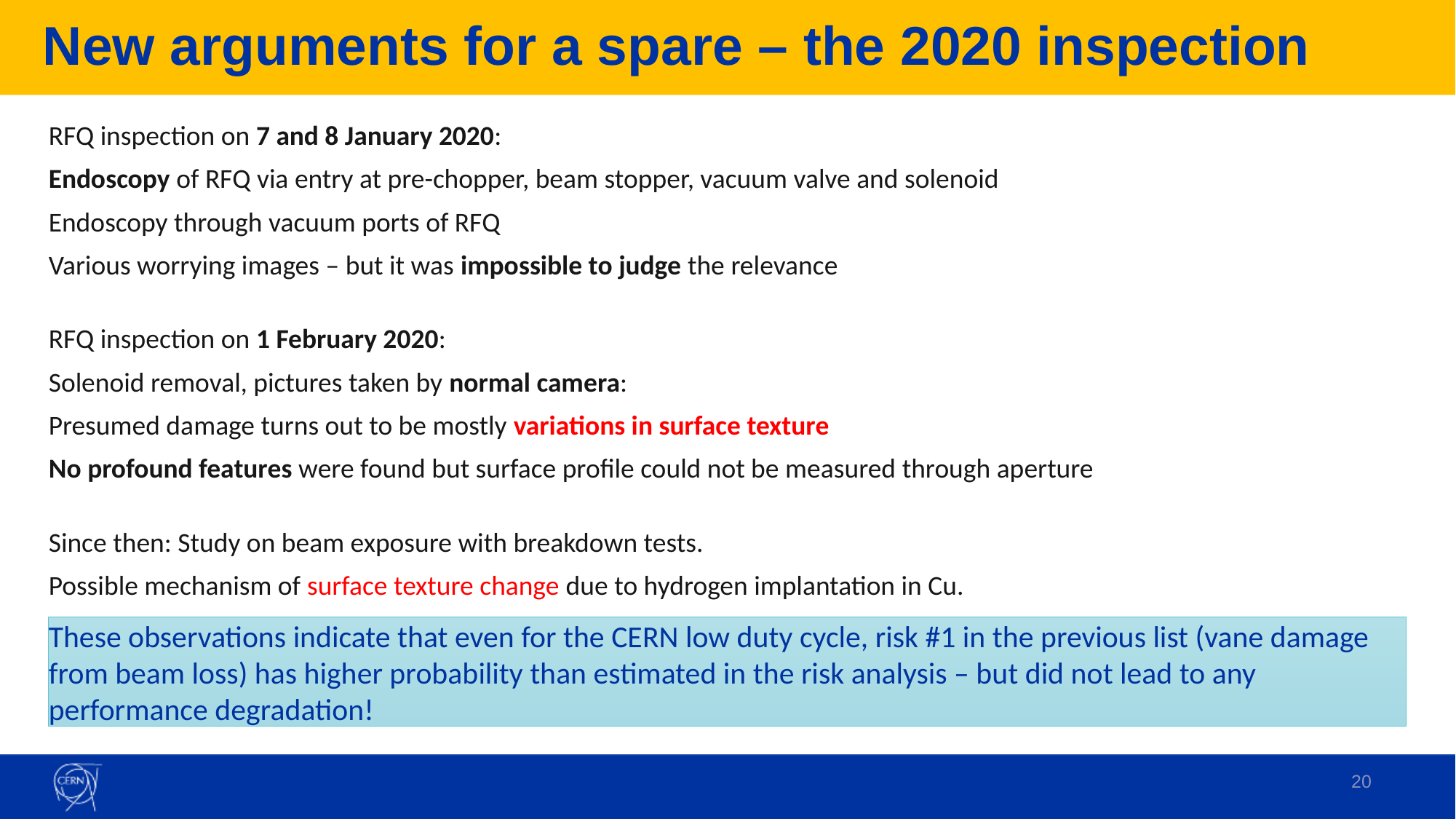

# New arguments for a spare – the 2020 inspection
RFQ inspection on 7 and 8 January 2020:
Endoscopy of RFQ via entry at pre-chopper, beam stopper, vacuum valve and solenoid
Endoscopy through vacuum ports of RFQ
Various worrying images – but it was impossible to judge the relevance

RFQ inspection on 1 February 2020:
Solenoid removal, pictures taken by normal camera:
Presumed damage turns out to be mostly variations in surface texture
No profound features were found but surface profile could not be measured through aperture

Since then: Study on beam exposure with breakdown tests.
Possible mechanism of surface texture change due to hydrogen implantation in Cu.
These observations indicate that even for the CERN low duty cycle, risk #1 in the previous list (vane damage from beam loss) has higher probability than estimated in the risk analysis – but did not lead to any performance degradation!
20